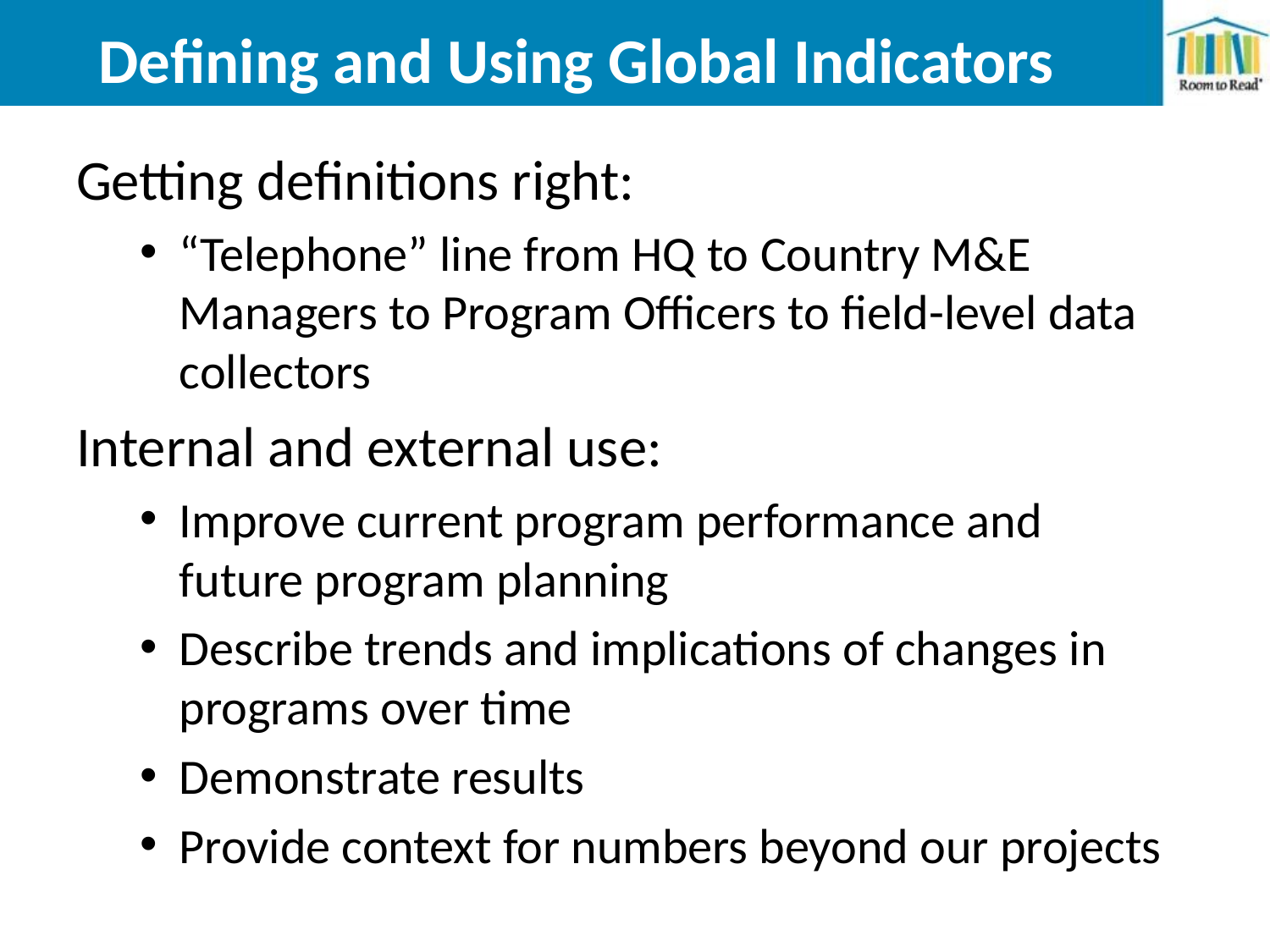

# Defining and Using Global Indicators
Getting definitions right:
“Telephone” line from HQ to Country M&E Managers to Program Officers to field-level data collectors
Internal and external use:
Improve current program performance and future program planning
Describe trends and implications of changes in programs over time
Demonstrate results
Provide context for numbers beyond our projects